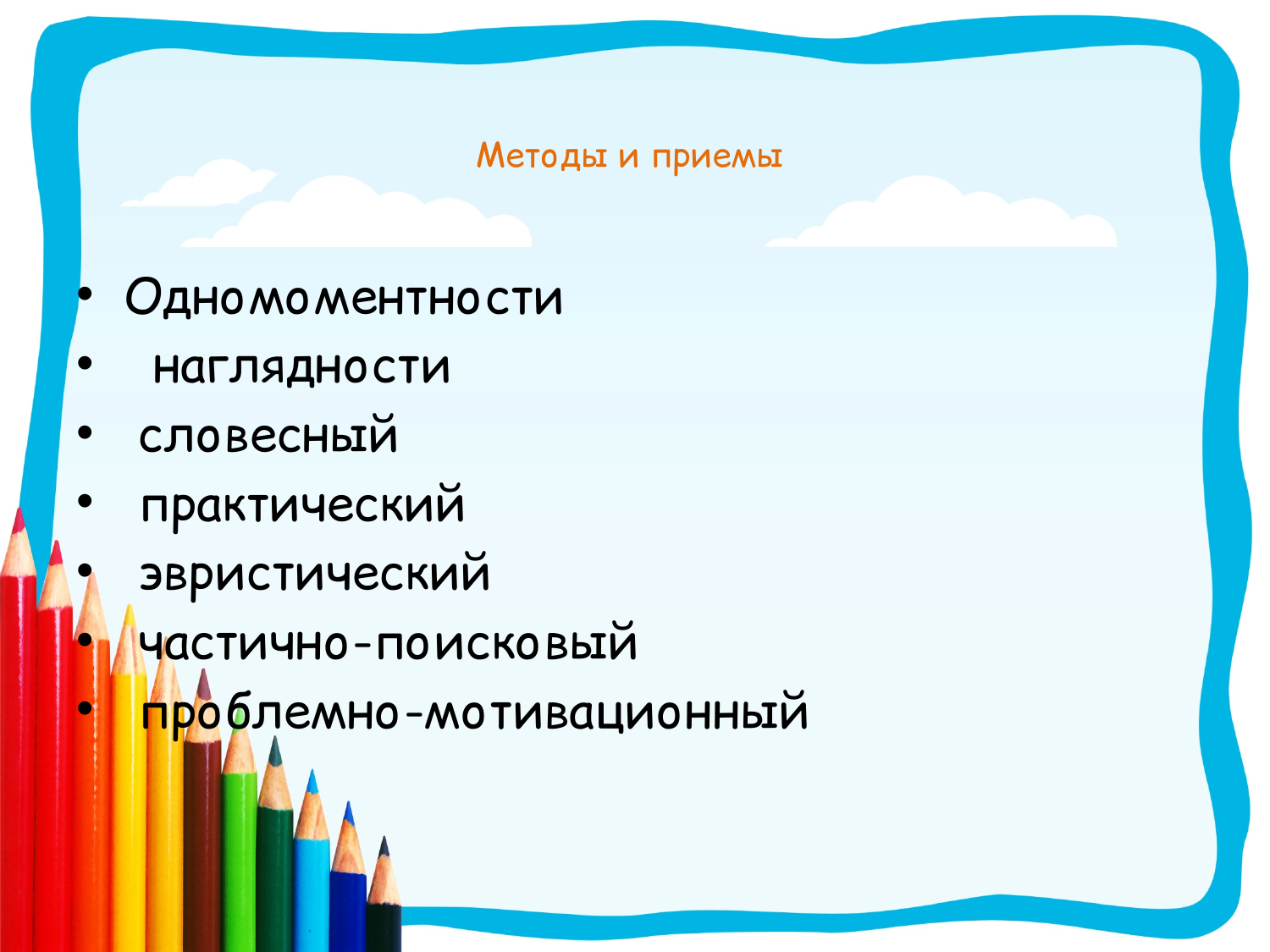

# Методы и приемы

Одномоментности
  наглядности
 словесный
 практический
 эвристический
 частично-поисковый
 проблемно-мотивационный